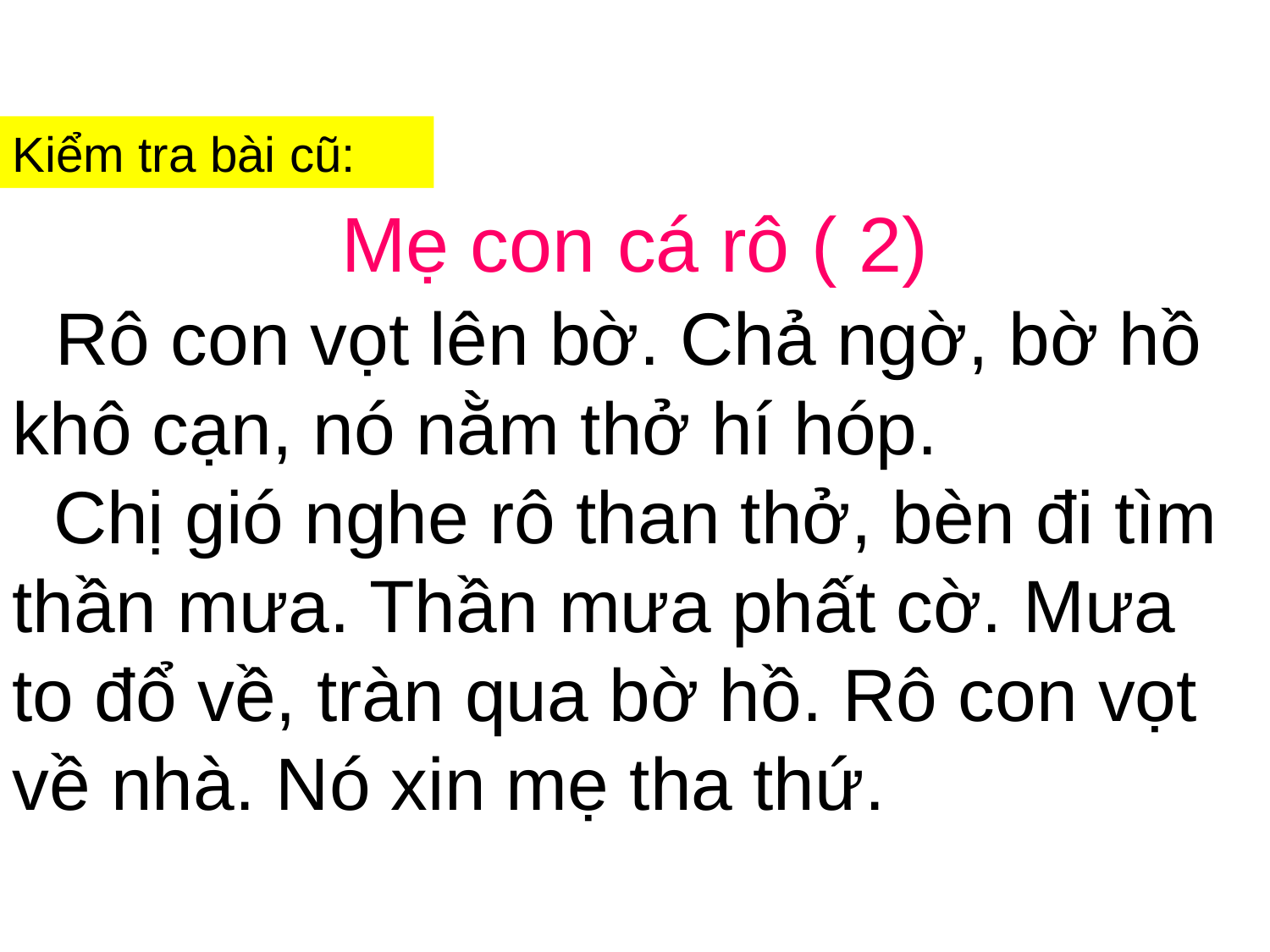

Kiểm tra bài cũ:
Mẹ con cá rô ( 2)
  Rô con vọt lên bờ. Chả ngờ, bờ hồ khô cạn, nó nằm thở hí hóp.
  Chị gió nghe rô than thở, bèn đi tìm thần mưa. Thần mưa phất cờ. Mưa to đổ về, tràn qua bờ hồ. Rô con vọt về nhà. Nó xin mẹ tha thứ.